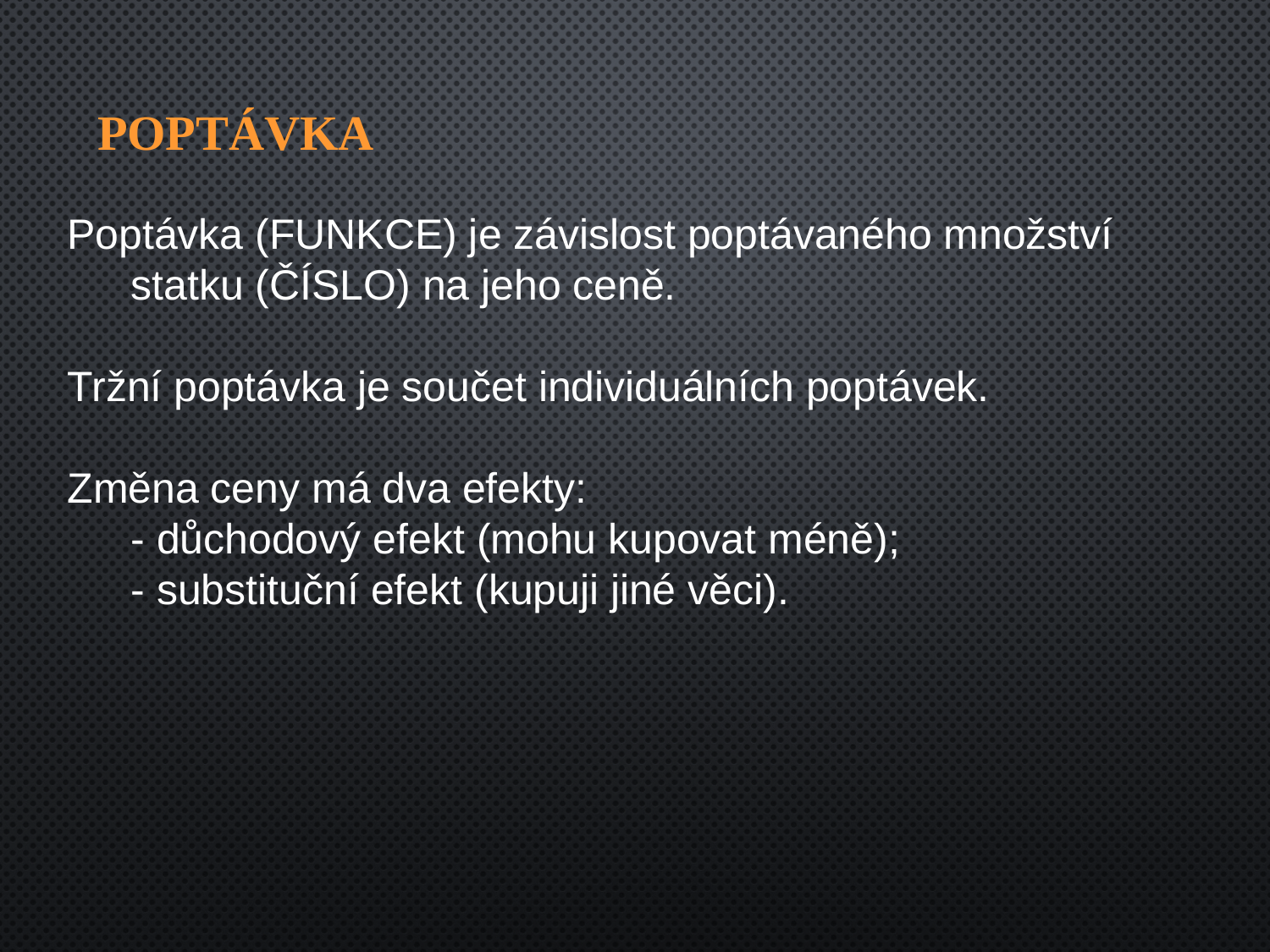

# poptávka
Poptávka (FUNKCE) je závislost poptávaného množství statku (ČÍSLO) na jeho ceně.

Tržní poptávka je součet individuálních poptávek.

Změna ceny má dva efekty:
	- důchodový efekt (mohu kupovat méně);
	- substituční efekt (kupuji jiné věci).